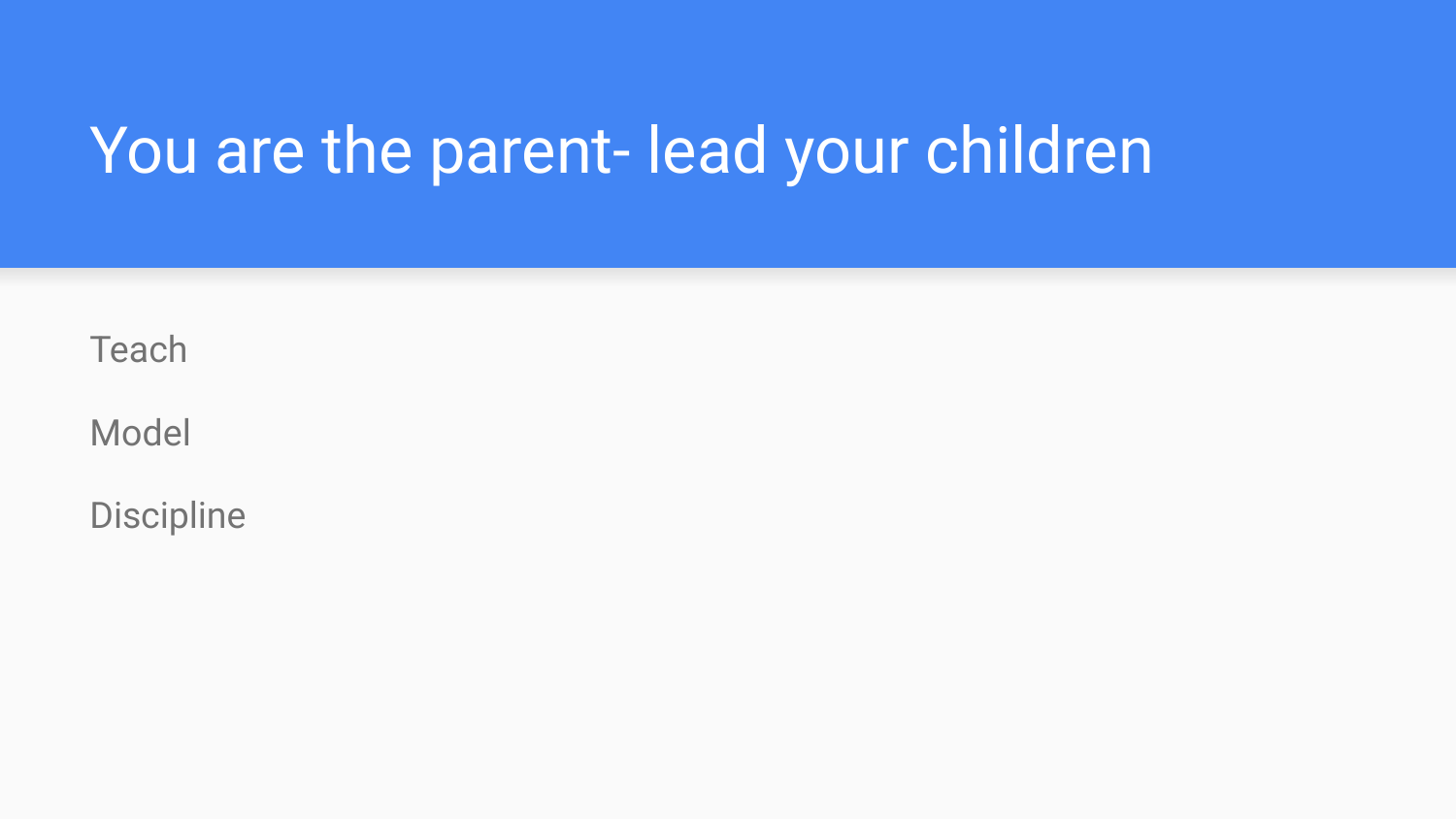

# You are the parent- lead your children
Teach
Model
Discipline